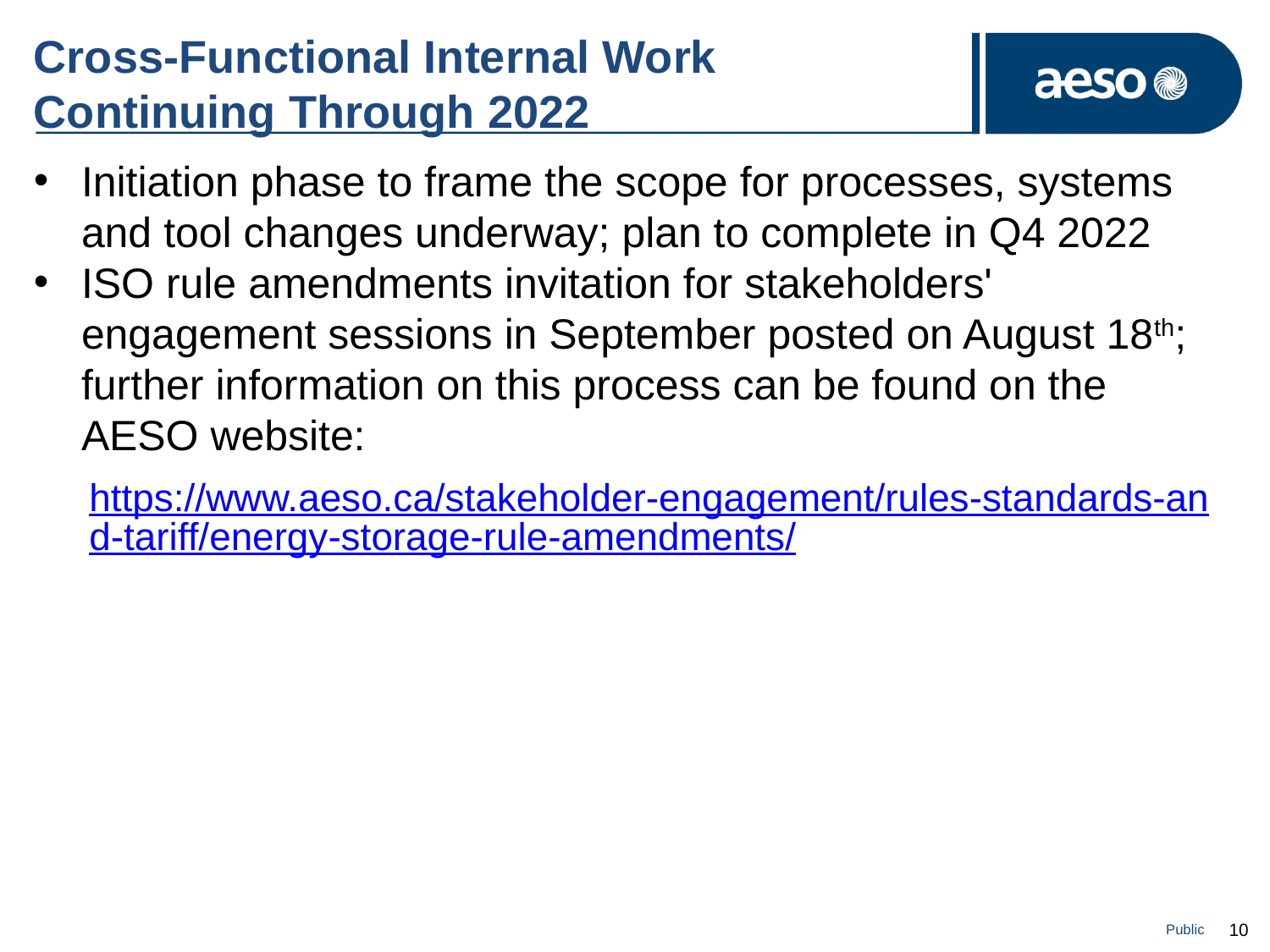

# Cross-Functional Internal Work Continuing Through 2022
Initiation phase to frame the scope for processes, systems and tool changes underway; plan to complete in Q4 2022
ISO rule amendments invitation for stakeholders' engagement sessions in September posted on August 18th; further information on this process can be found on the AESO website:
https://www.aeso.ca/stakeholder-engagement/rules-standards-and-tariff/energy-storage-rule-amendments/

Public
10